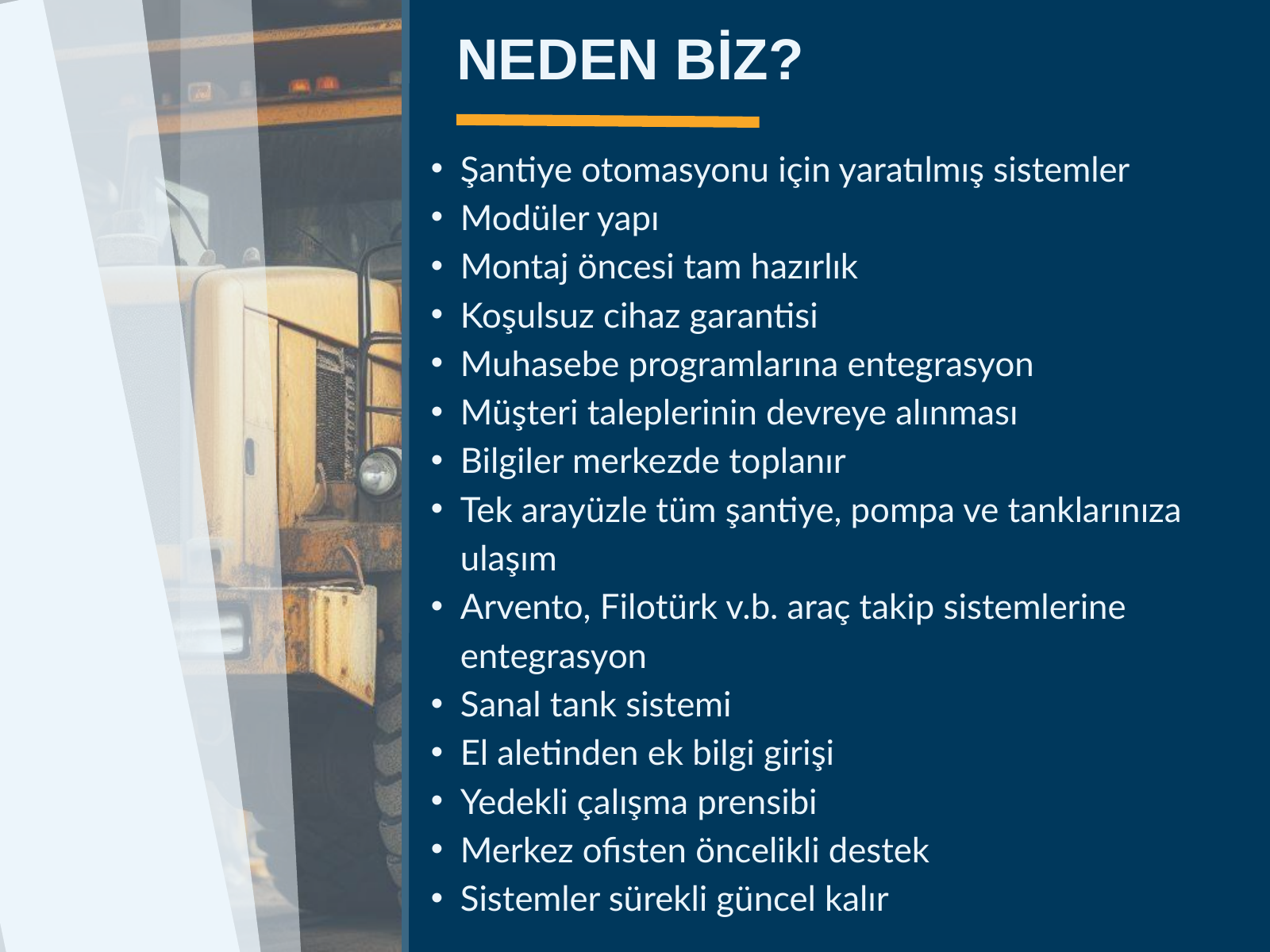

NEDEN BİZ?

Şantiye otomasyonu için yaratılmış sistemler
Modüler yapı
Montaj öncesi tam hazırlık
Koşulsuz cihaz garantisi
Muhasebe programlarına entegrasyon
Müşteri taleplerinin devreye alınması
Bilgiler merkezde toplanır
Tek arayüzle tüm şantiye, pompa ve tanklarınıza ulaşım
Arvento, Filotürk v.b. araç takip sistemlerine entegrasyon
Sanal tank sistemi
El aletinden ek bilgi girişi
Yedekli çalışma prensibi
Merkez ofisten öncelikli destek
Sistemler sürekli güncel kalır